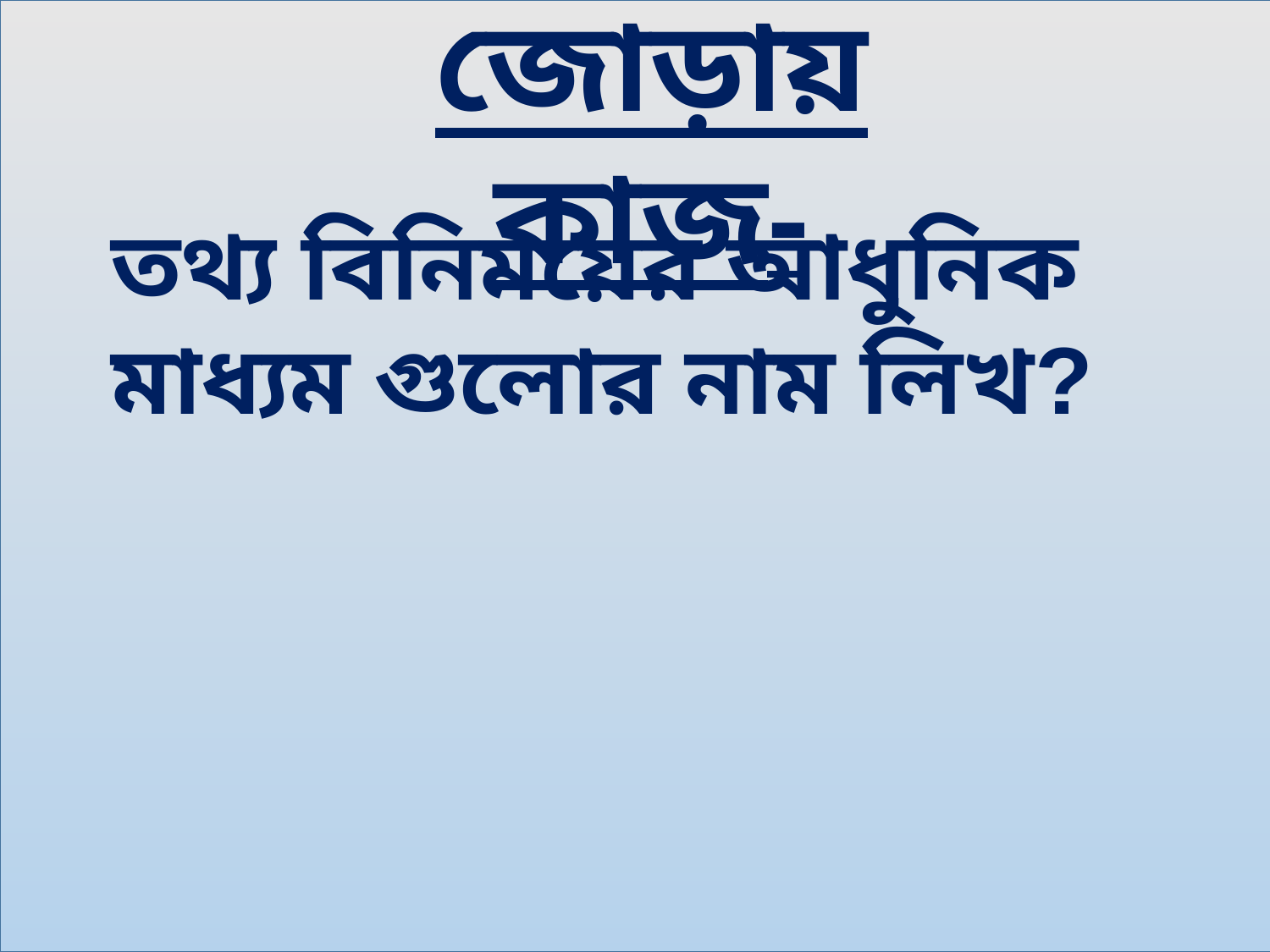

জোড়ায় কাজ-

তথ্য বিনিময়ের আধুনিক মাধ্যম গুলোর নাম লিখ?